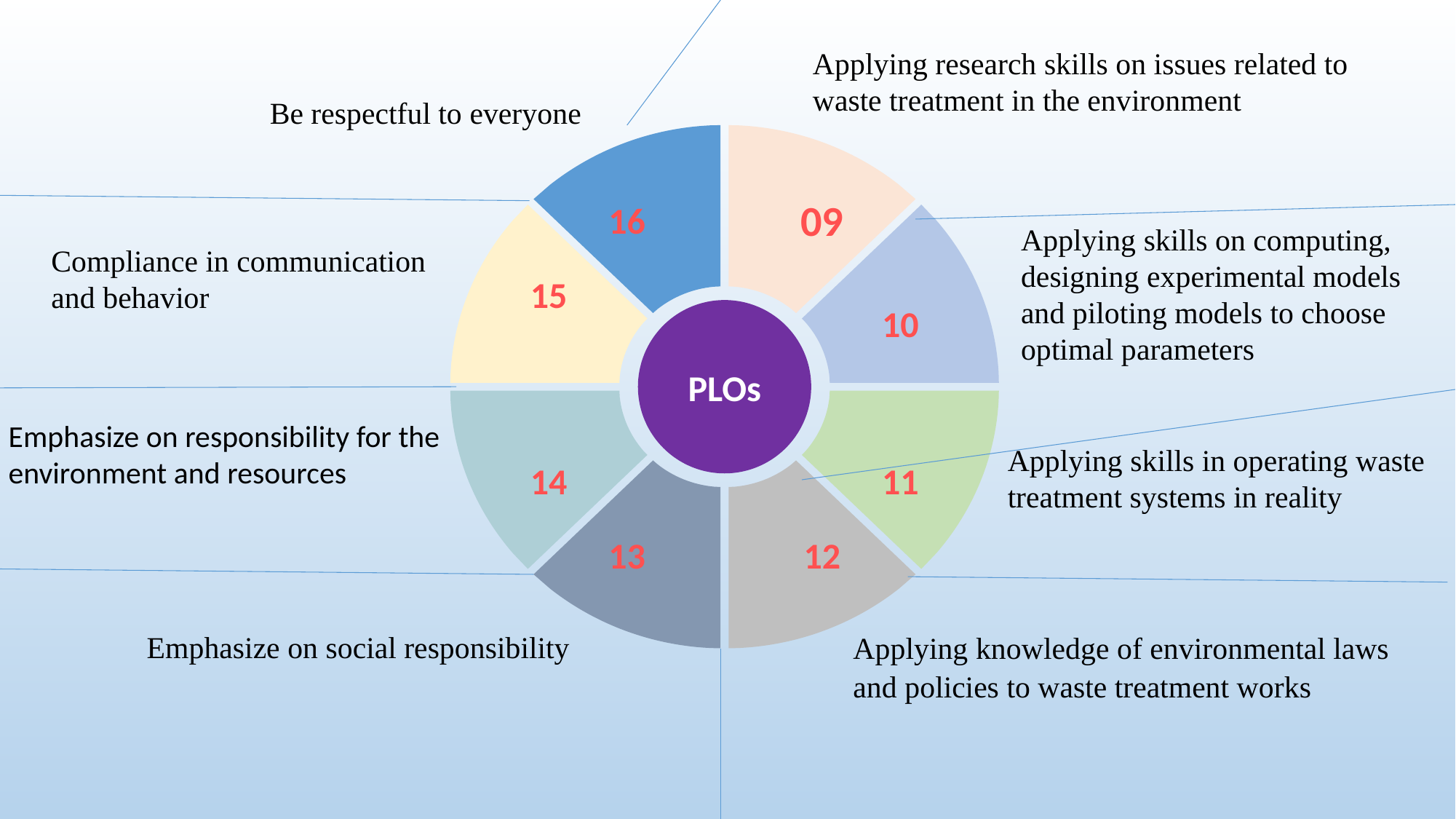

Applying research skills on issues related to waste treatment in the environment
Be respectful to everyone
16
09
15
10

Applying skills on computing, designing experimental models and piloting models to choose optimal parameters
Compliance in communication and behavior
PLOs
14
11
Emphasize on responsibility for the environment and resources
Applying skills in operating waste treatment systems in reality
13
12
Applying knowledge of environmental laws and policies to waste treatment works
Emphasize on social responsibility